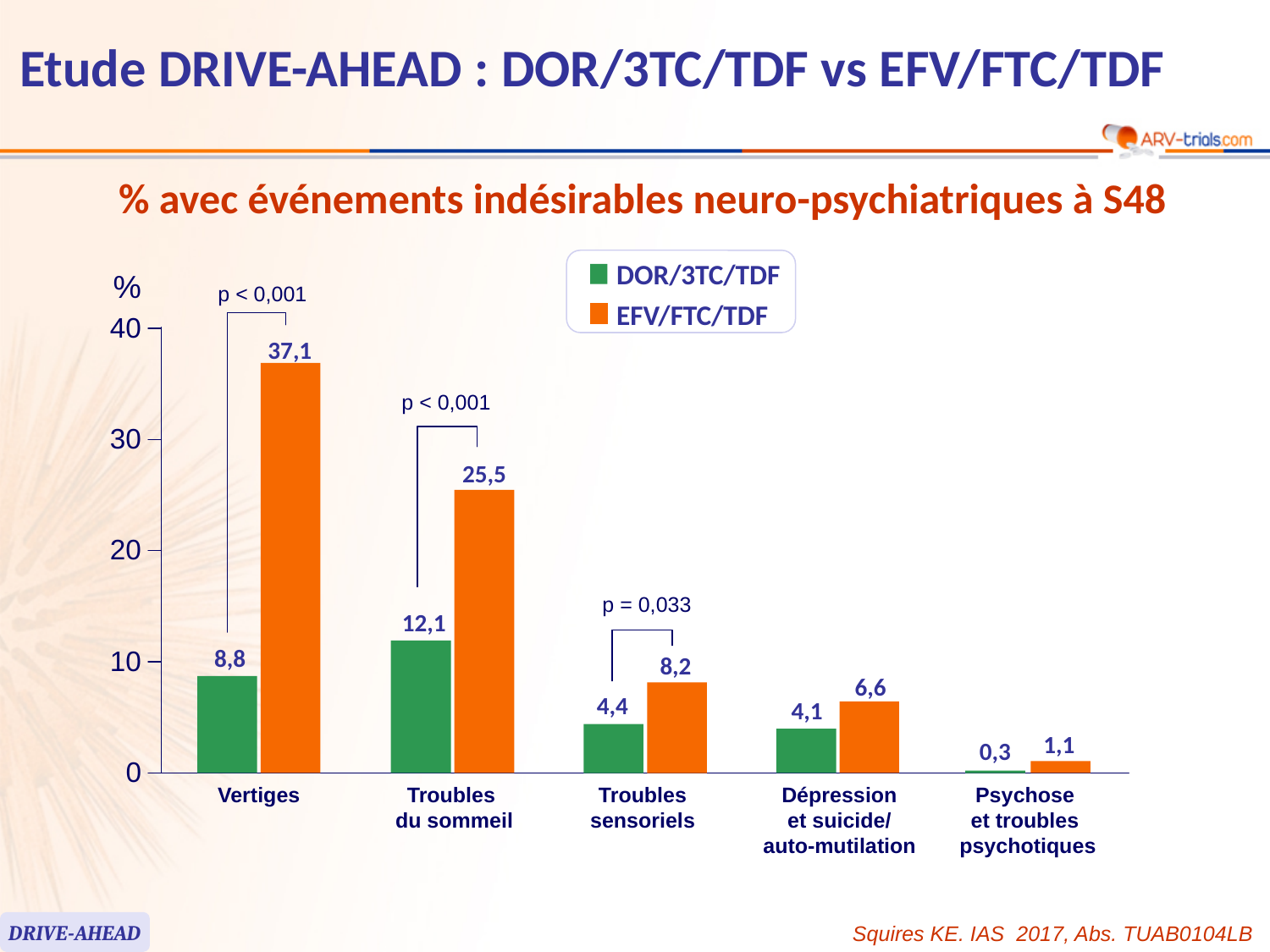

# Etude DRIVE-AHEAD : DOR/3TC/TDF vs EFV/FTC/TDF
% avec événements indésirables neuro-psychiatriques à S48

DOR/3TC/TDF

EFV/FTC/TDF

%
p < 0,001
40

37,1
p < 0,001
30
25,5
20
p = 0,033
12,1
8,8
10
8,2
6,6
4,4
4,1
1,1
0,3
0
Vertiges
Troubles
du sommeil
Troubles
sensoriels
Dépression
et suicide/
auto-mutilation
Psychose
et troubles
psychotiques
DRIVE-AHEAD
Squires KE. IAS  2017, Abs. TUAB0104LB